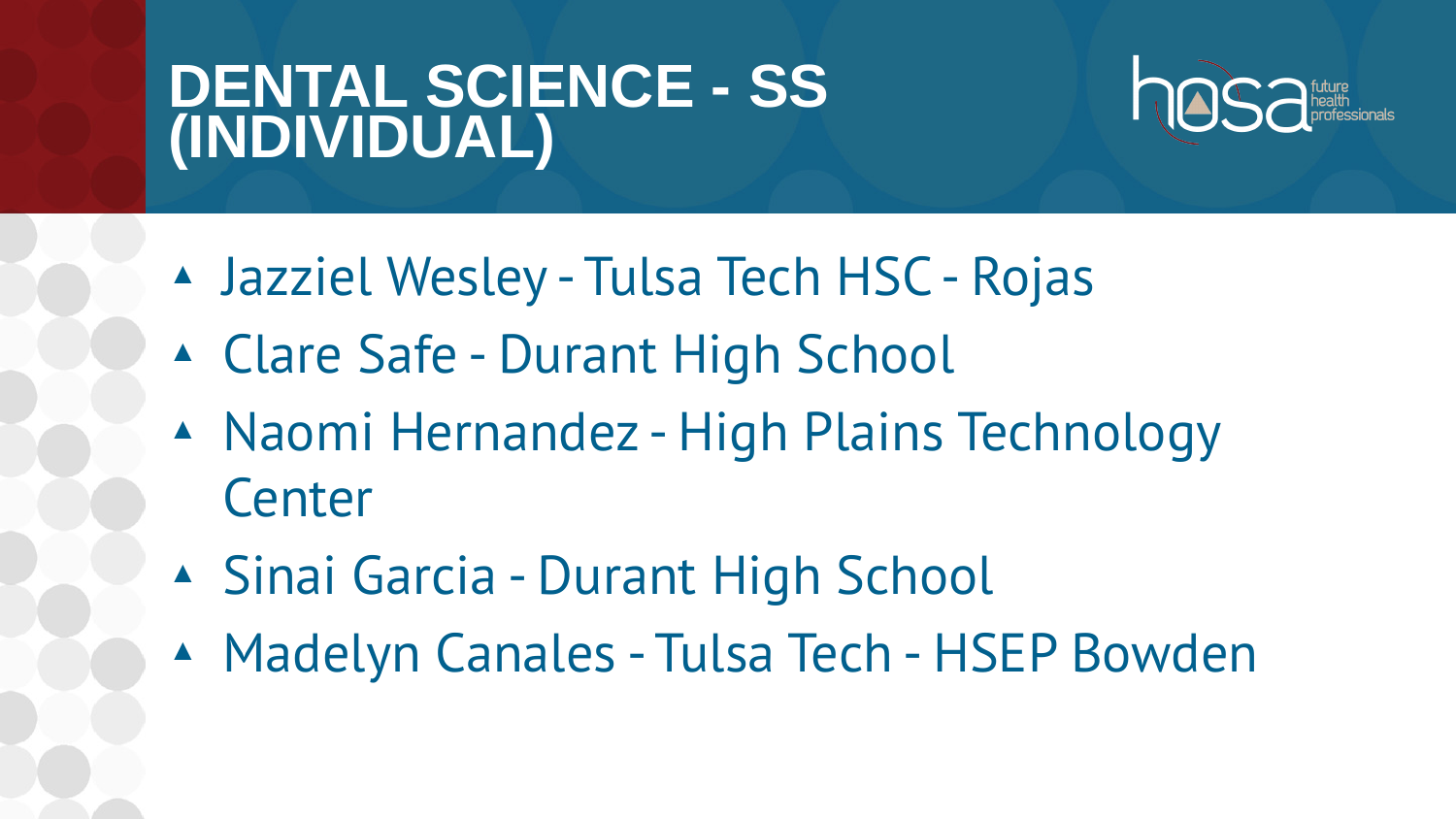

# Dental Science - SS (INDIVIDUAL)
Jazziel Wesley - Tulsa Tech HSC - Rojas
Clare Safe - Durant High School
Naomi Hernandez - High Plains Technology Center
Sinai Garcia - Durant High School
Madelyn Canales - Tulsa Tech - HSEP Bowden